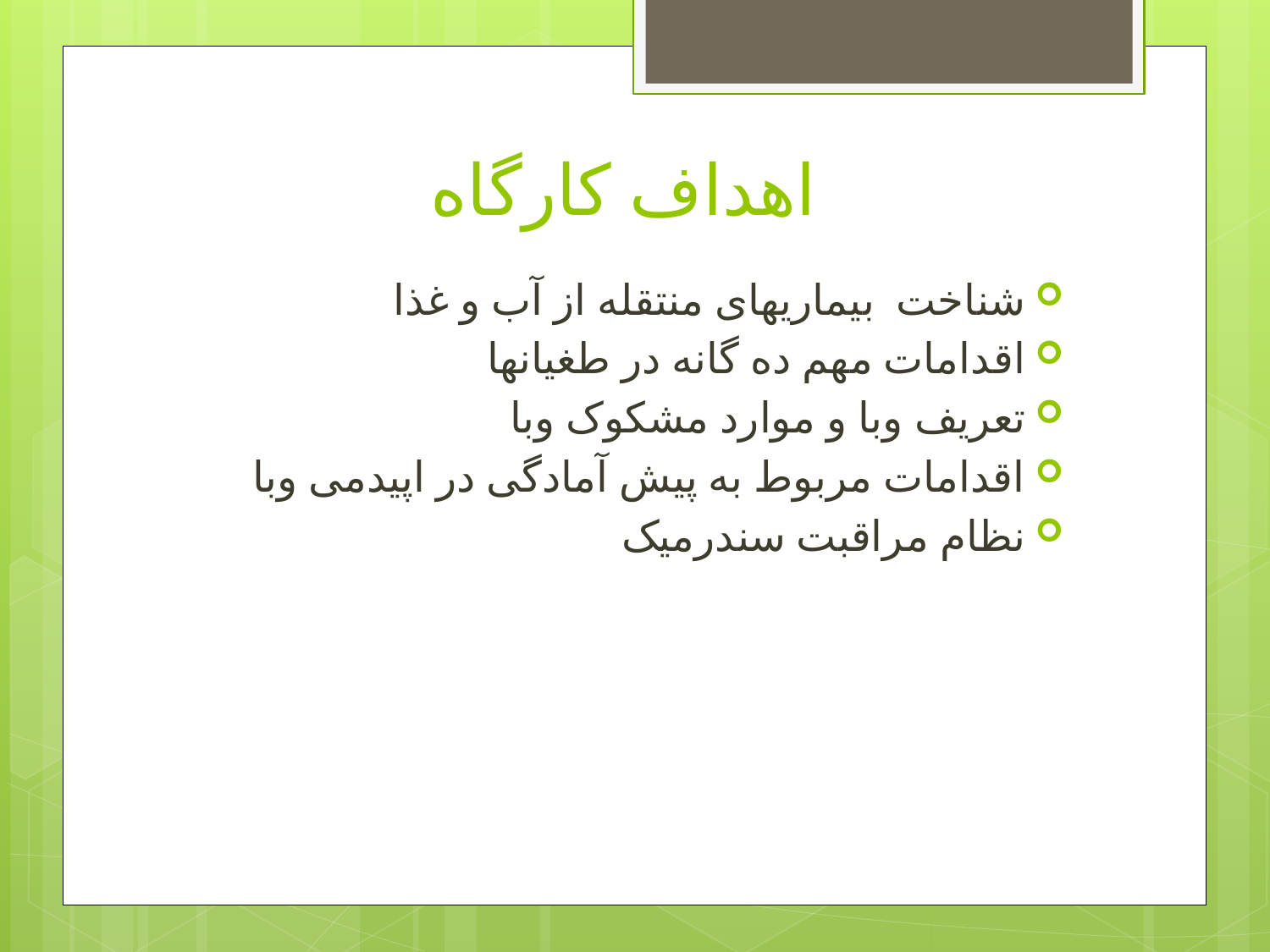

# اهداف کارگاه
شناخت  بیماریهای منتقله از آب و غذا
اقدامات مهم ده گانه در طغیانها
تعریف وبا و موارد مشکوک وبا
اقدامات مربوط به پیش آمادگی در اپیدمی وبا
نظام مراقبت سندرمیک